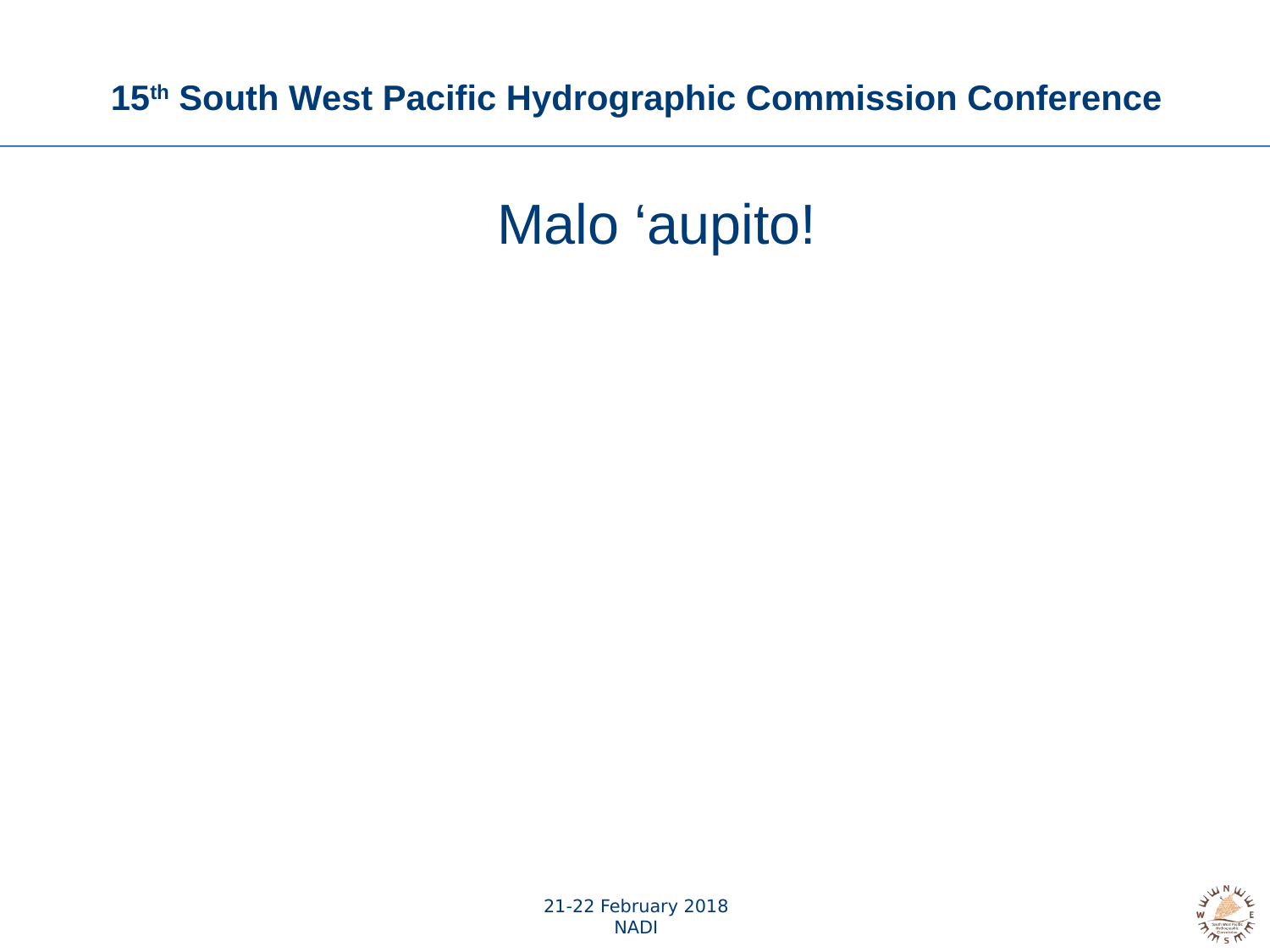

# 15th South West Pacific Hydrographic Commission Conference
Malo ‘aupito!

21-22 February 2018
NADI